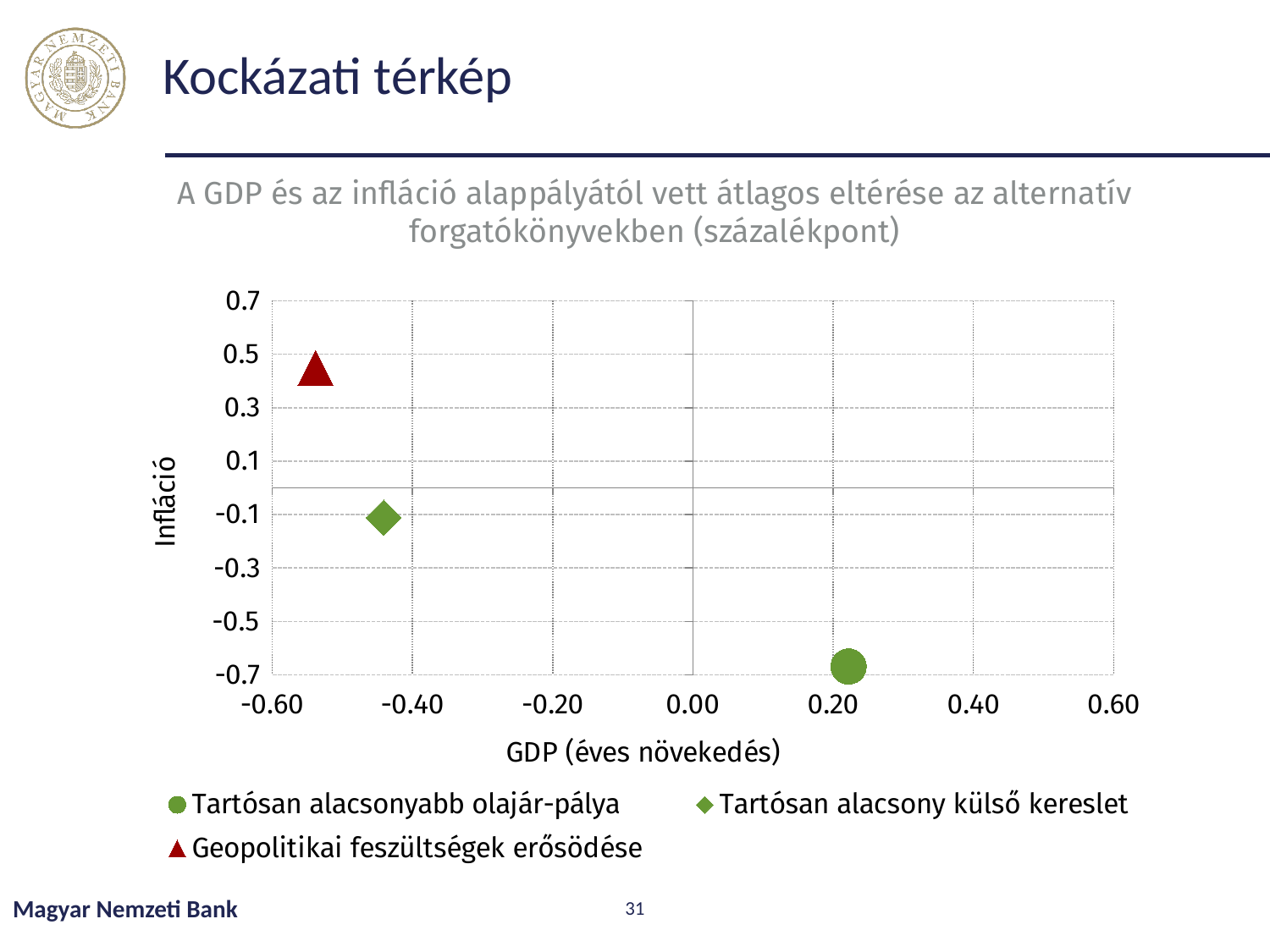

# Kockázati térkép
A GDP és az infláció alappályától vett átlagos eltérése az alternatív forgatókönyvekben (százalékpont)

### Chart

| Category | Tartósan alacsonyabb olajár-pálya | Tartósan alacsony külső kereslet | Geopolitikai feszültségek erősödése |
|---|---|---|---|
Magyar Nemzeti Bank
31